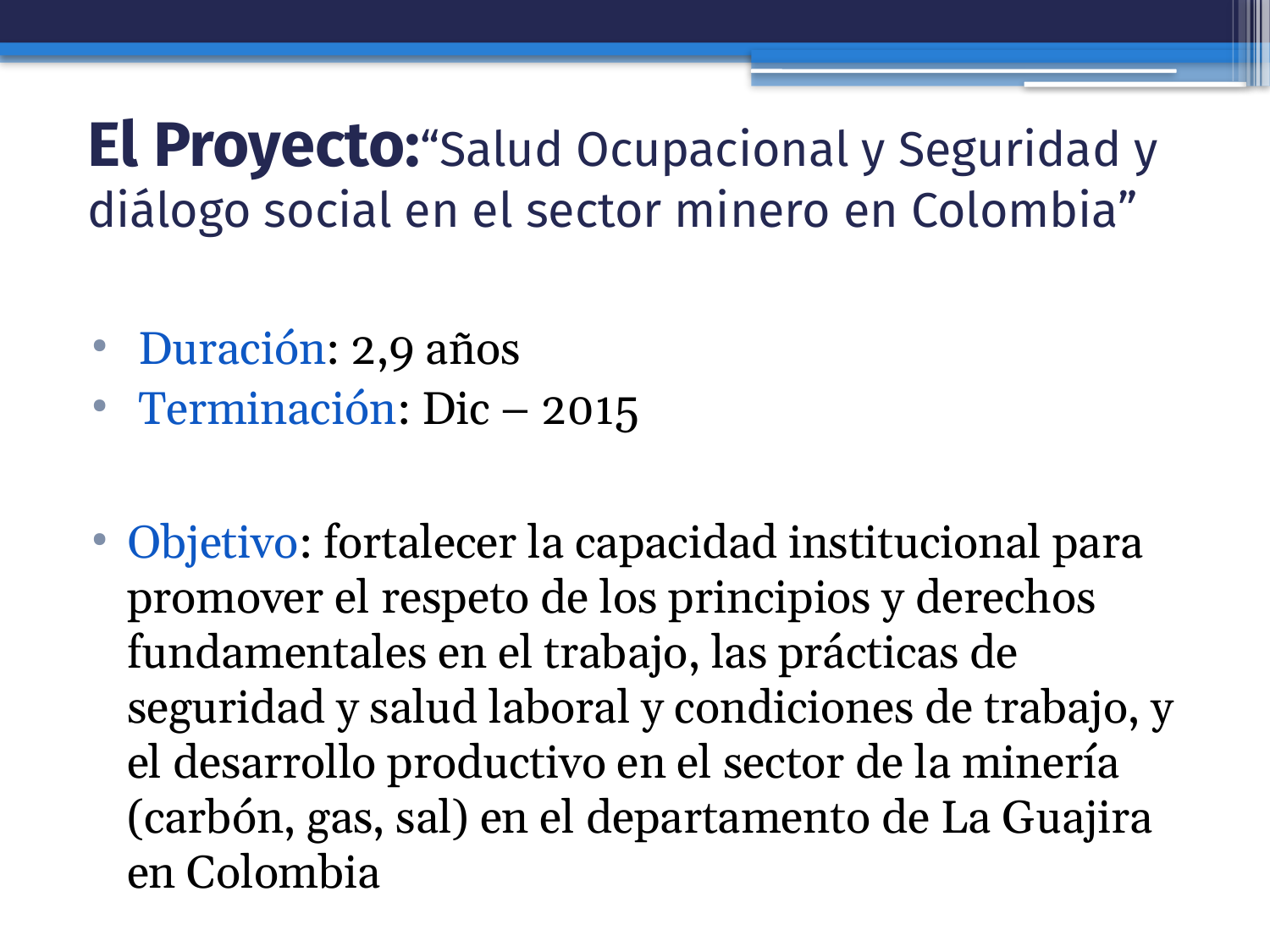

# El Proyecto:“Salud Ocupacional y Seguridad y diálogo social en el sector minero en Colombia”
 Duración: 2,9 años
 Terminación: Dic – 2015

Objetivo: fortalecer la capacidad institucional para promover el respeto de los principios y derechos fundamentales en el trabajo, las prácticas de seguridad y salud laboral y condiciones de trabajo, y el desarrollo productivo en el sector de la minería (carbón, gas, sal) en el departamento de La Guajira en Colombia